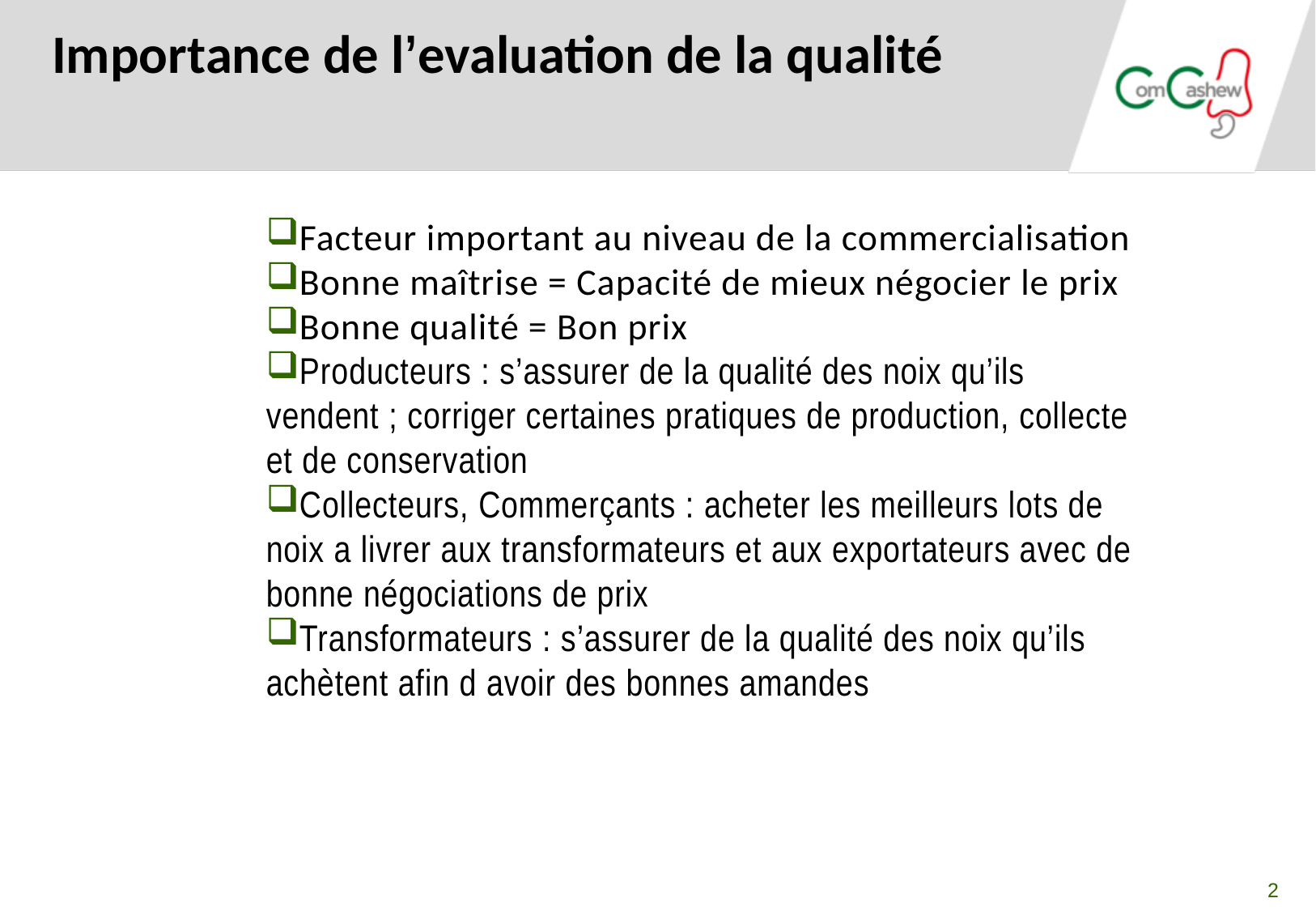

# Importance de l’evaluation de la qualité

Facteur important au niveau de la commercialisation
Bonne maîtrise = Capacité de mieux négocier le prix
Bonne qualité = Bon prix
Producteurs : s’assurer de la qualité des noix qu’ils vendent ; corriger certaines pratiques de production, collecte et de conservation
Collecteurs, Commerçants : acheter les meilleurs lots de noix a livrer aux transformateurs et aux exportateurs avec de bonne négociations de prix
Transformateurs : s’assurer de la qualité des noix qu’ils achètent afin d avoir des bonnes amandes

2